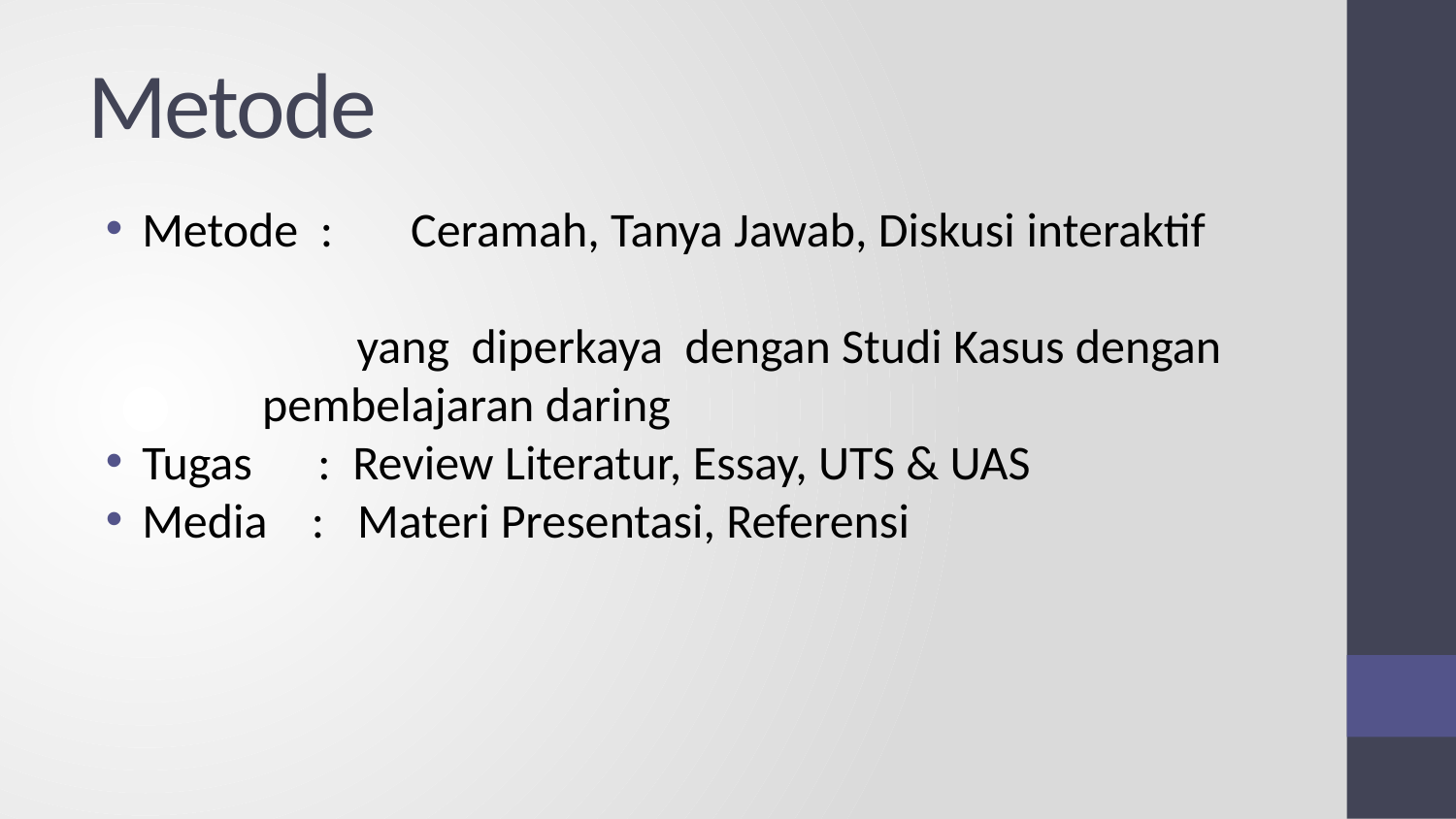

# Metode
Metode  : 	 Ceramah, Tanya Jawab, Diskusi interaktif
                       yang  diperkaya  dengan Studi Kasus dengan
	 pembelajaran daring
Tugas      :  Review Literatur, Essay, UTS & UAS
Media    :   Materi Presentasi, Referensi